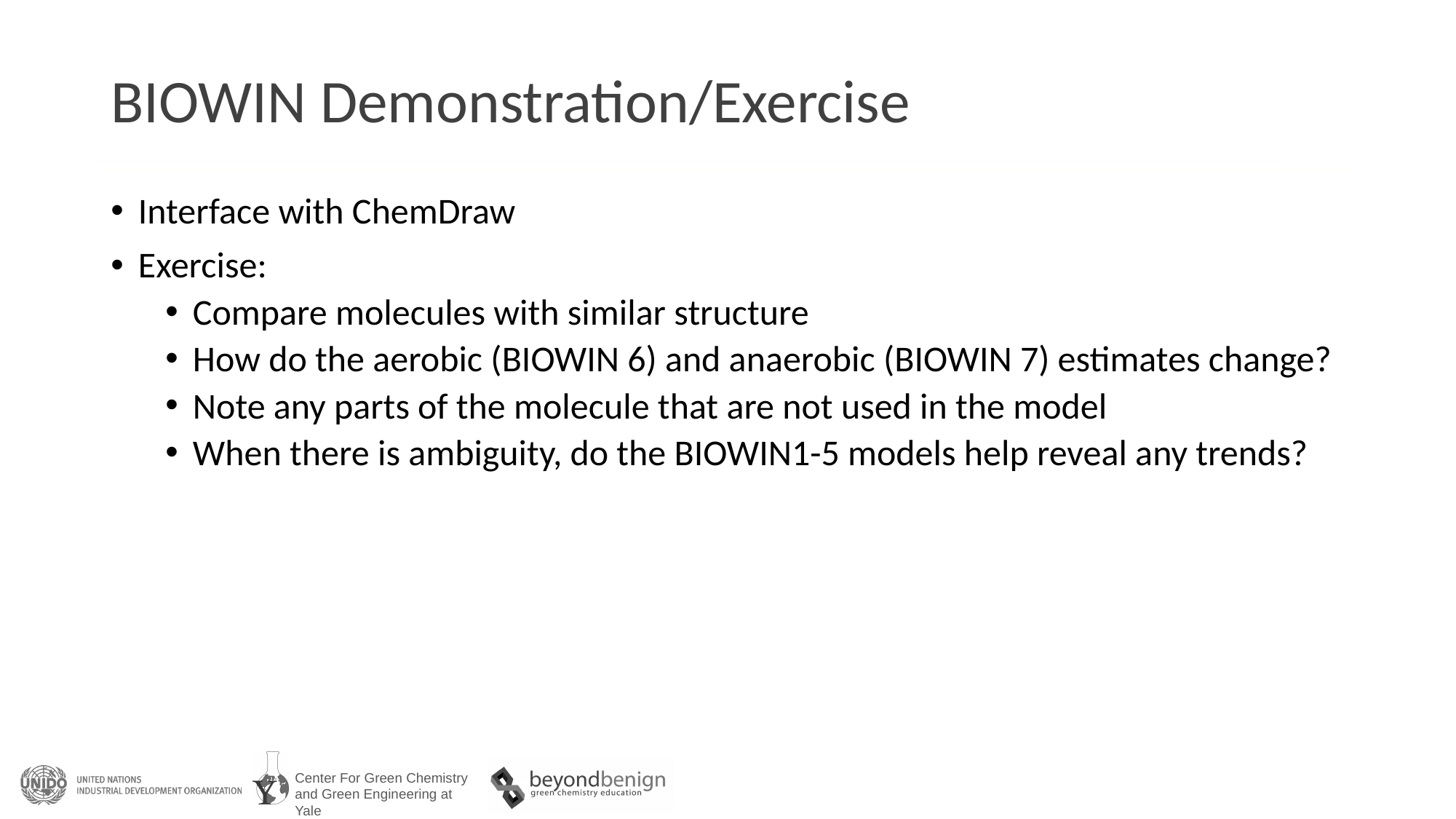

# BIOWIN Demonstration/Exercise
Interface with ChemDraw
Exercise:
Compare molecules with similar structure
How do the aerobic (BIOWIN 6) and anaerobic (BIOWIN 7) estimates change?
Note any parts of the molecule that are not used in the model
When there is ambiguity, do the BIOWIN1-5 models help reveal any trends?